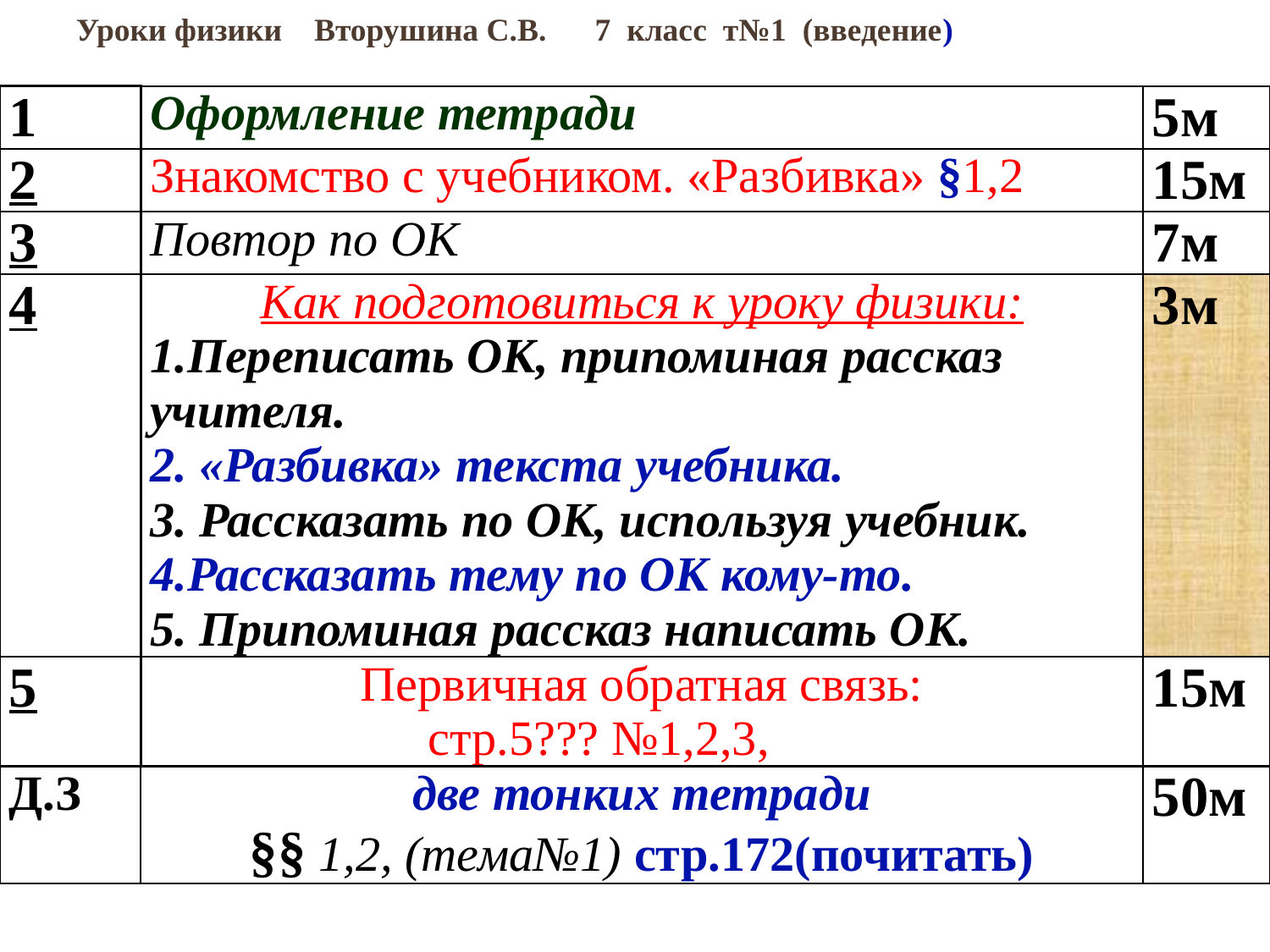

# Уроки физики    Вторушина С.В.      7  класс  т№1  (введение)
| 1 | Оформление тетради | 5м |
| --- | --- | --- |
| 2 | Знакомство с учебником. «Разбивка» §1,2 | 15м |
| 3 | Повтор по ОК | 7м |
| 4 | Как подготовиться к уроку физики: 1.Переписать ОК, припоминая рассказ учителя. 2. «Разбивка» текста учебника. 3. Рассказать по ОК, используя учебник. 4.Рассказать тему по ОК кому-то. 5. Припоминая рассказ написать ОК. | 3м |
| 5 | Первичная обратная связь: стр.5??? №1,2,3, | 15м |
| д.з | две тонких тетради §§ 1,2, (тема№1) стр.172(почитать) | 50м |